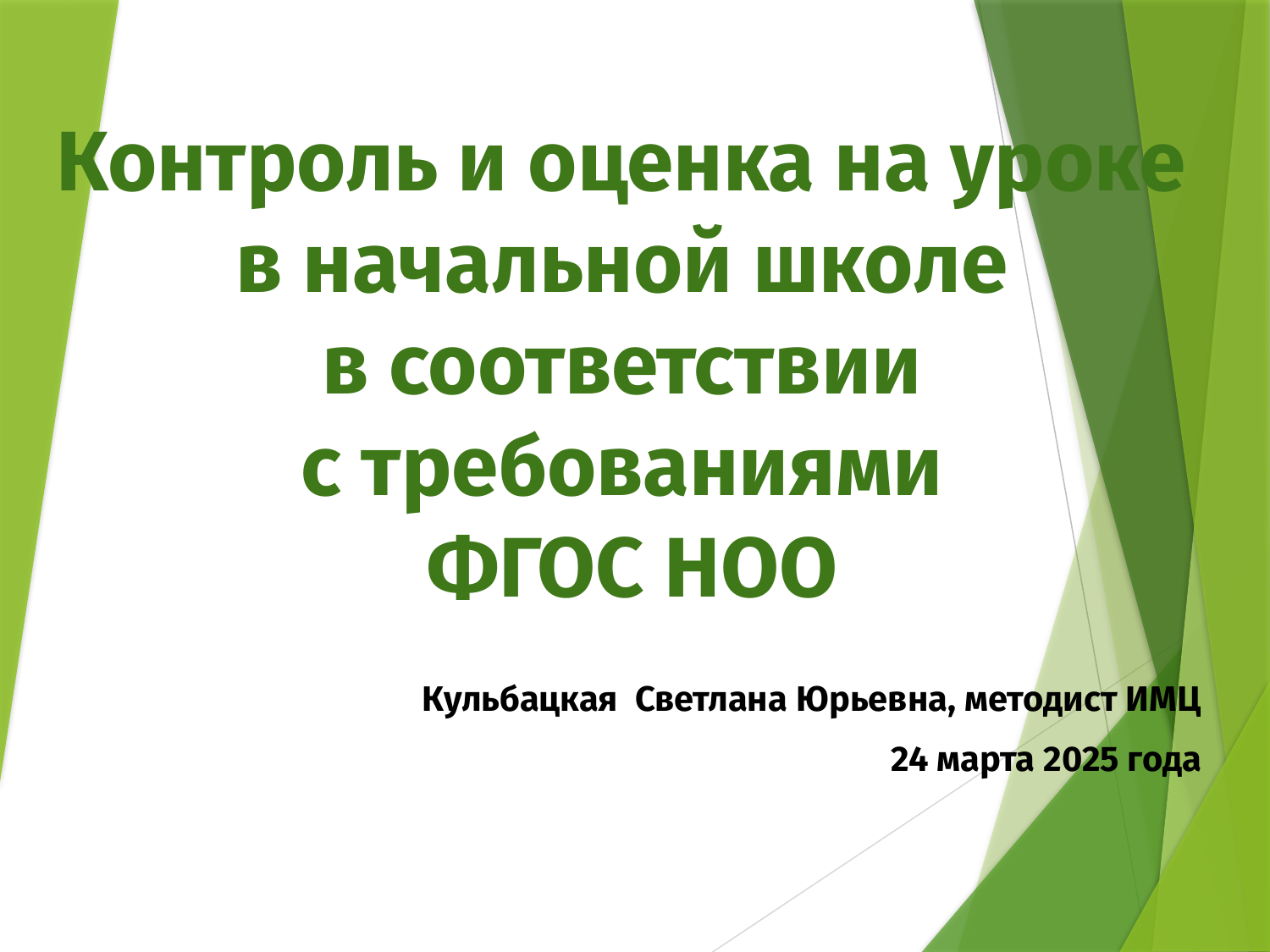

# Контроль и оценка на уроке в начальной школе в соответствии с требованиями ФГОС НОО
Кульбацкая  Светлана Юрьевна, методист ИМЦ
24 марта 2025 года